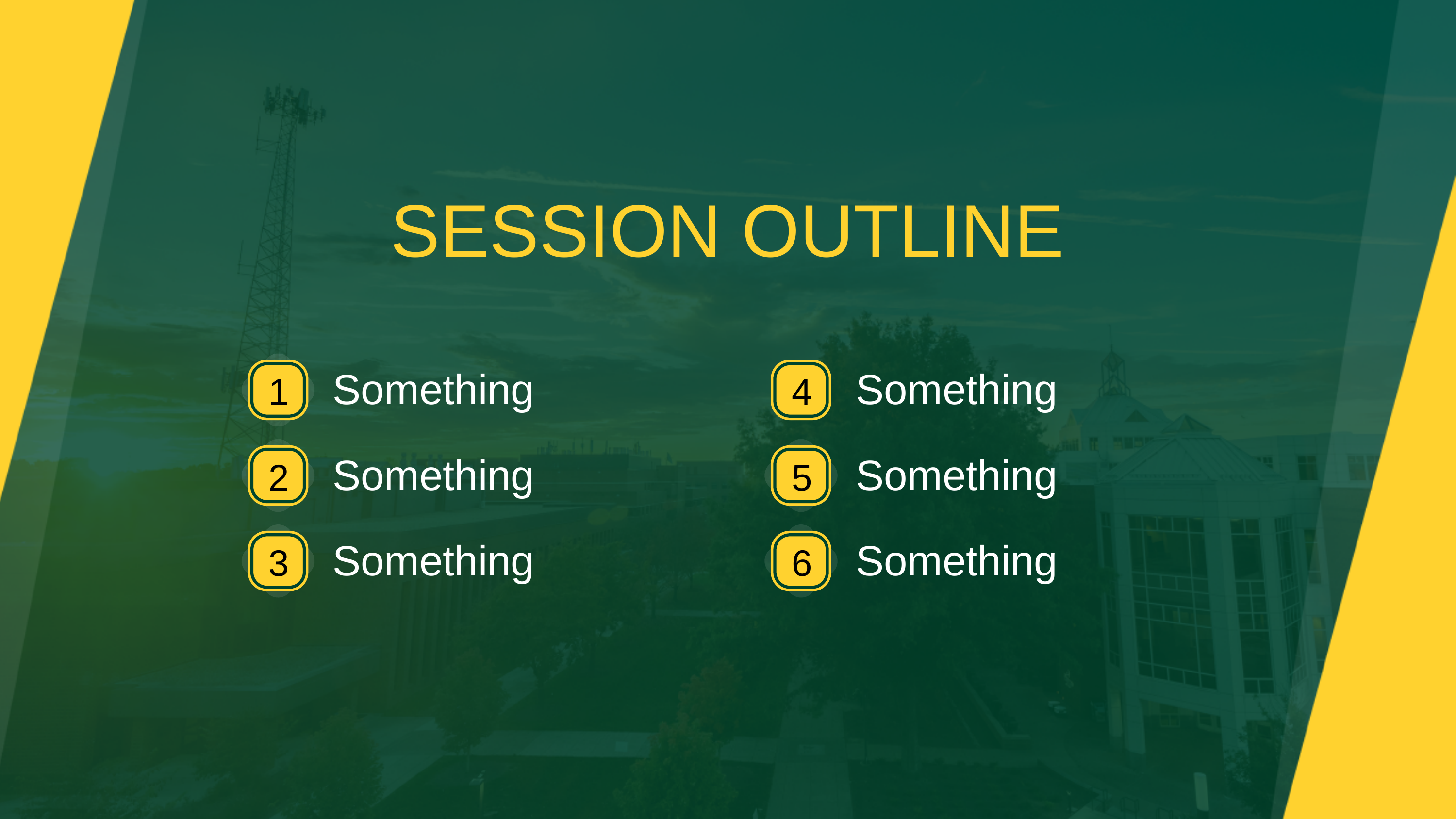

SESSION OUTLINE
Something
Something

1
4

Something
Something

2
5

Something
Something

3
6